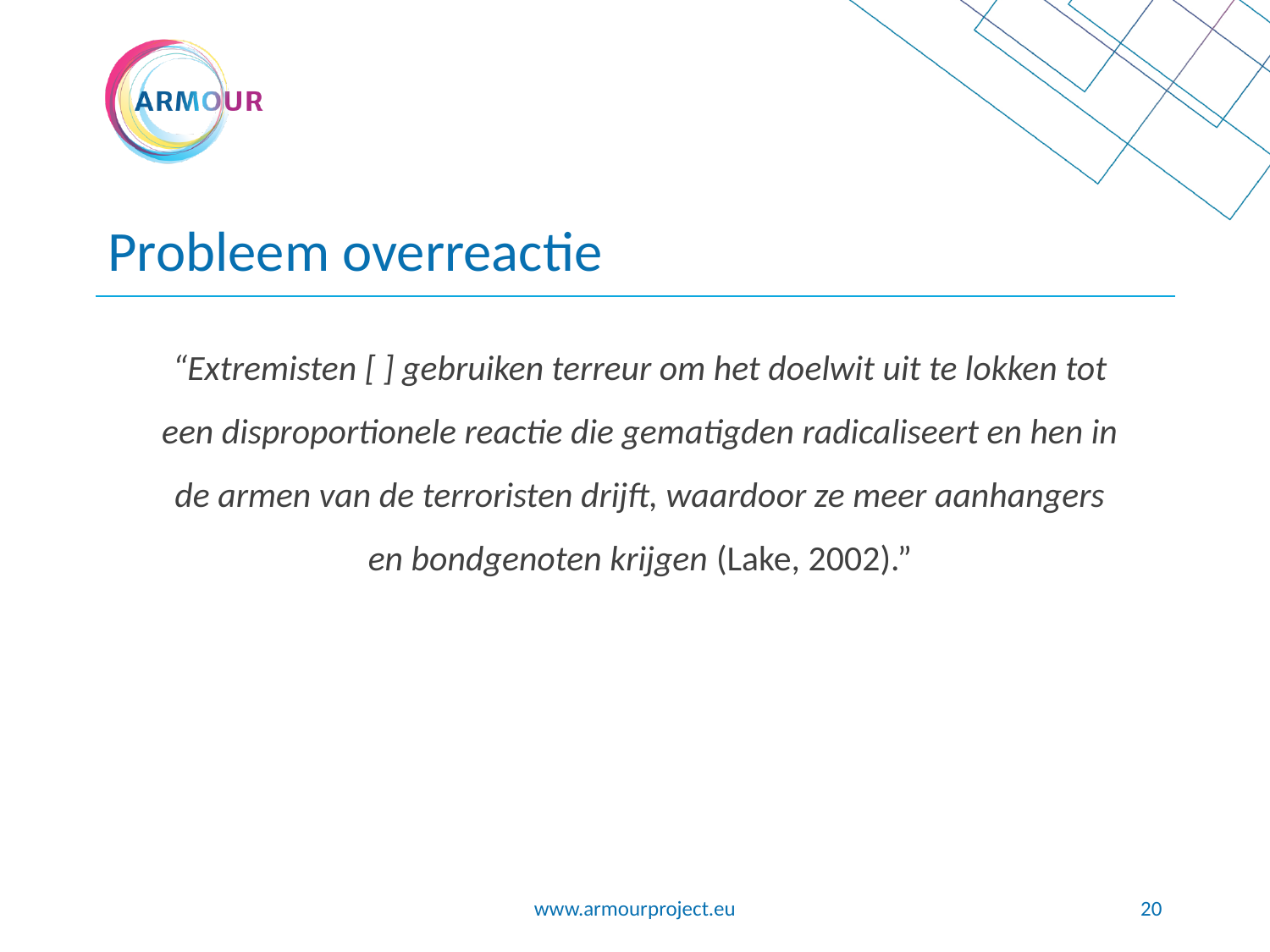

# Probleem overreactie
“Extremisten [ ] gebruiken terreur om het doelwit uit te lokken tot een disproportionele reactie die gematigden radicaliseert en hen in de armen van de terroristen drijft, waardoor ze meer aanhangers en bondgenoten krijgen (Lake, 2002).”

www.armourproject.eu
20